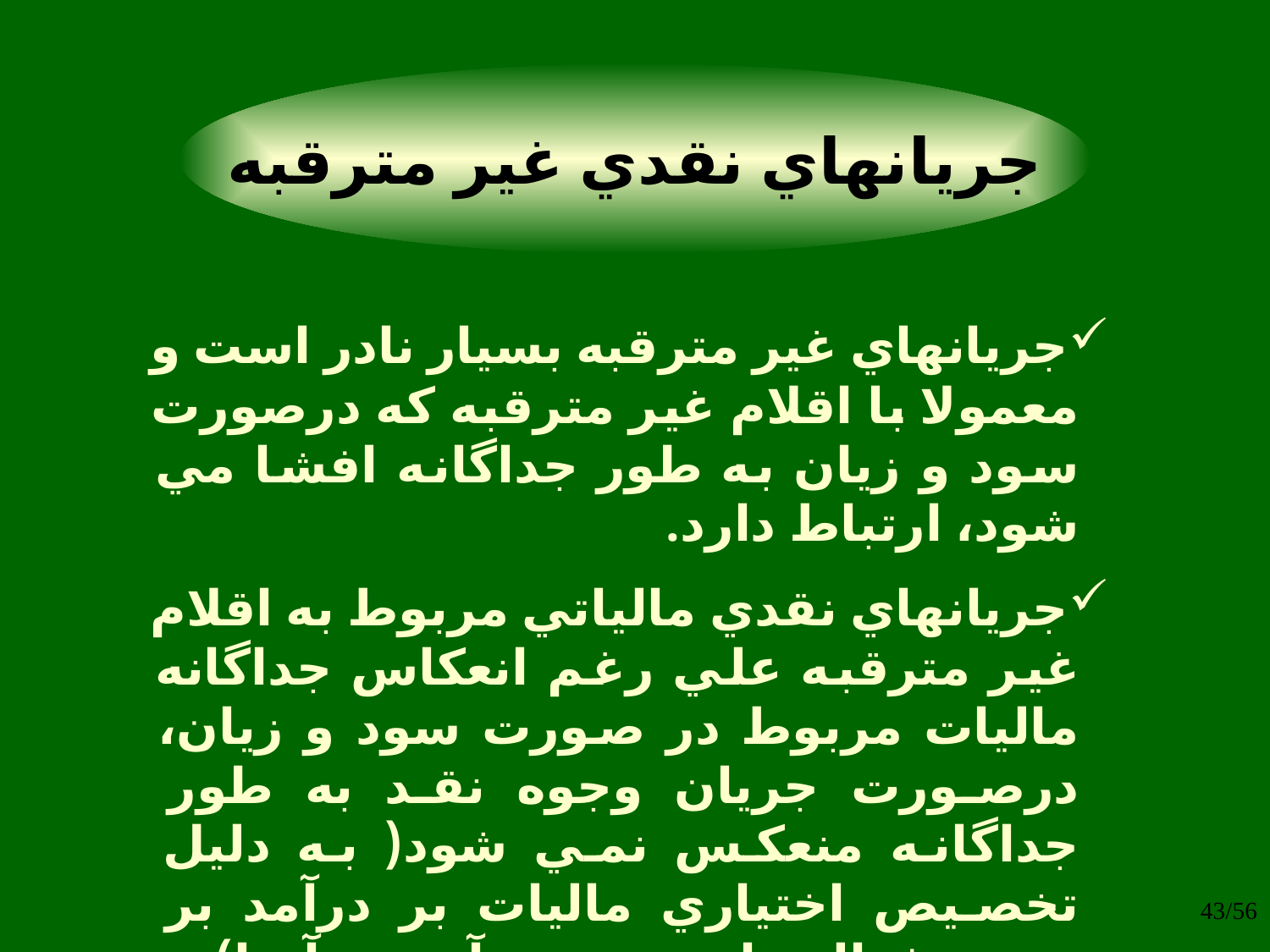

جريانهاي نقدي غير مترقبه
جريانهاي غير مترقبه بسيار نادر است و معمولا با اقلام غير مترقبه که درصورت سود و زيان به طور جداگانه افشا مي شود، ارتباط دارد.
جريانهاي نقدي مالياتي مربوط به اقلام غير مترقبه علي رغم انعکاس جداگانه ماليات مربوط در صورت سود و زيان، درصورت جريان وجوه نقد به طور جداگانه منعکس نمي شود( به دليل تخصيص اختياري ماليات بر درآمد بر حسب فعاليتهاي به وجود آورنده آنها).
43/56